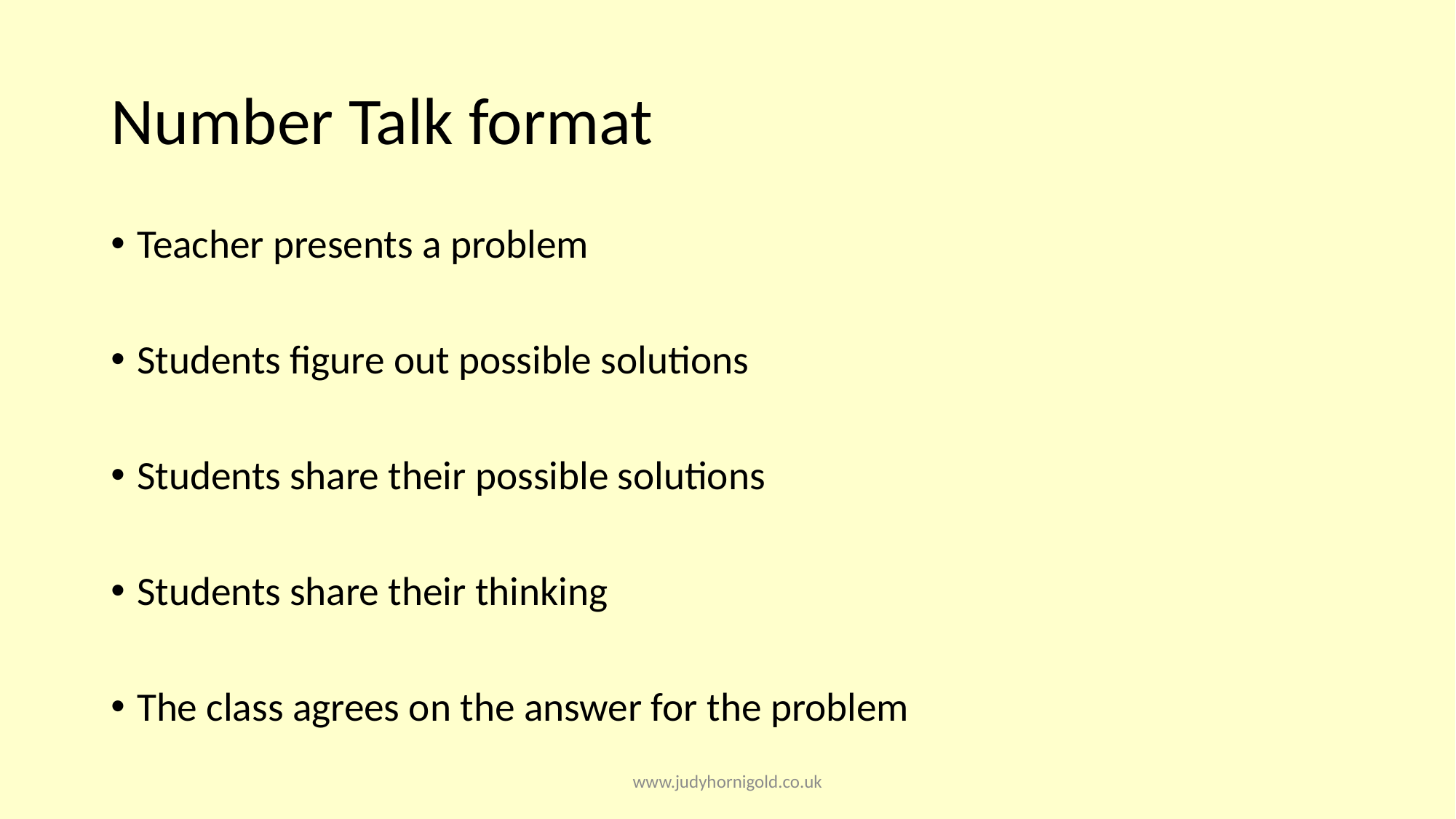

# Number Talk format
Teacher presents a problem

Students figure out possible solutions

Students share their possible solutions

Students share their thinking

The class agrees on the answer for the problem
www.judyhornigold.co.uk